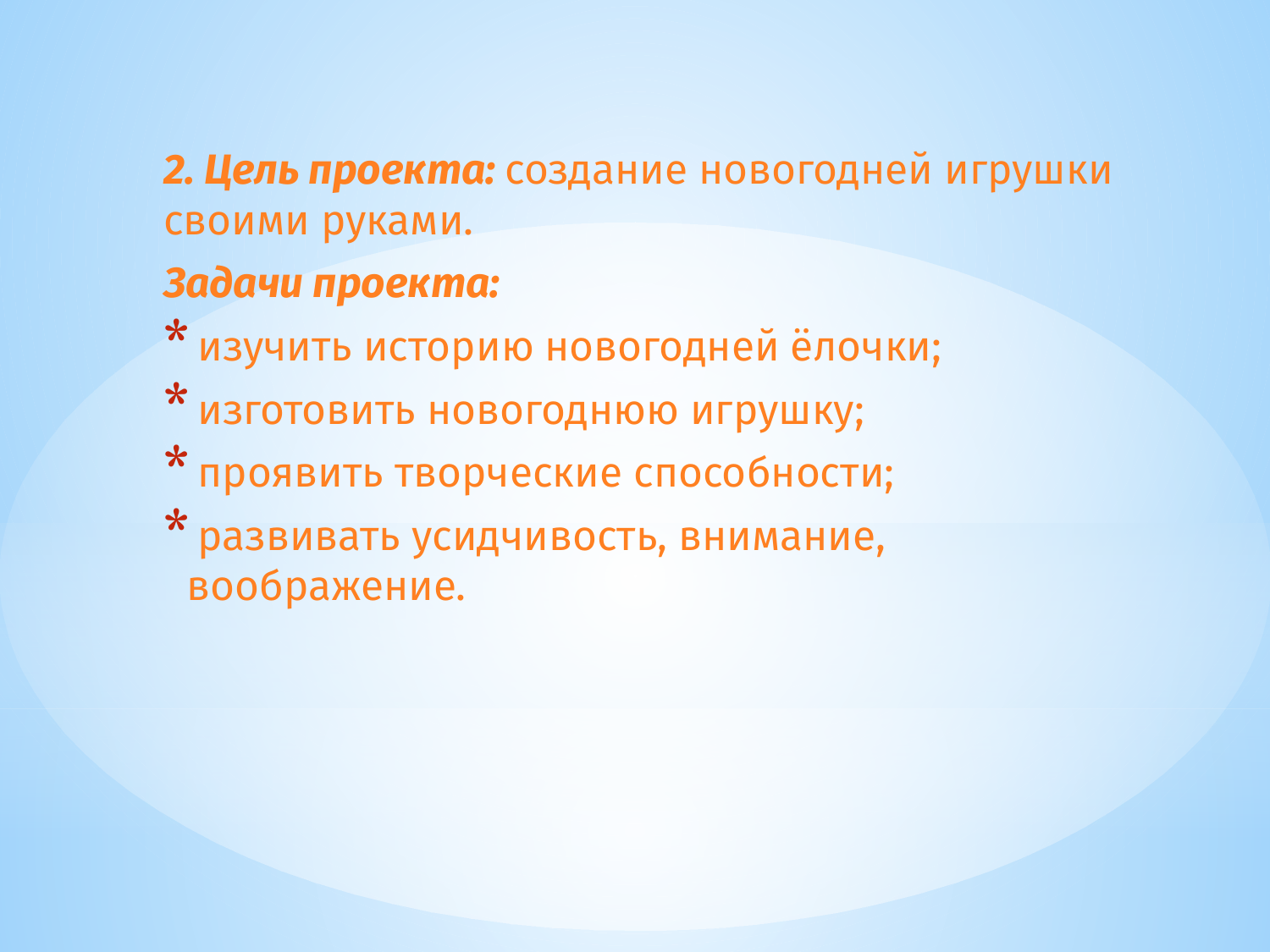

2. Цель проекта: создание новогодней игрушки своими руками.
Задачи проекта:
 изучить историю новогодней ёлочки;
 изготовить новогоднюю игрушку;
 проявить творческие способности;
 развивать усидчивость, внимание, воображение.

#